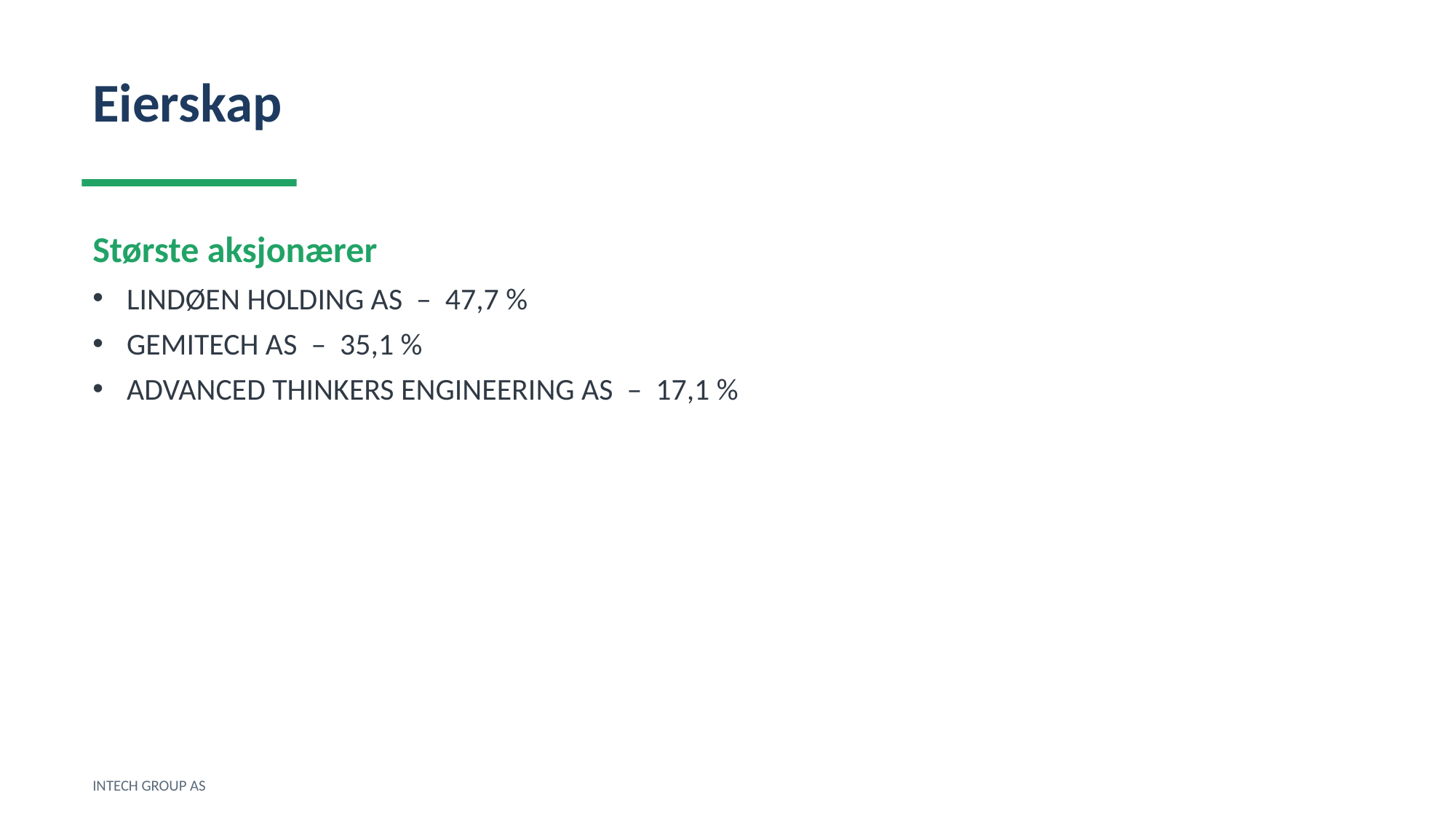

Eierskap

Største aksjonærer
LINDØEN HOLDING AS  –  47,7 %
GEMITECH AS  –  35,1 %
ADVANCED THINKERS ENGINEERING AS  –  17,1 %
INTECH GROUP AS